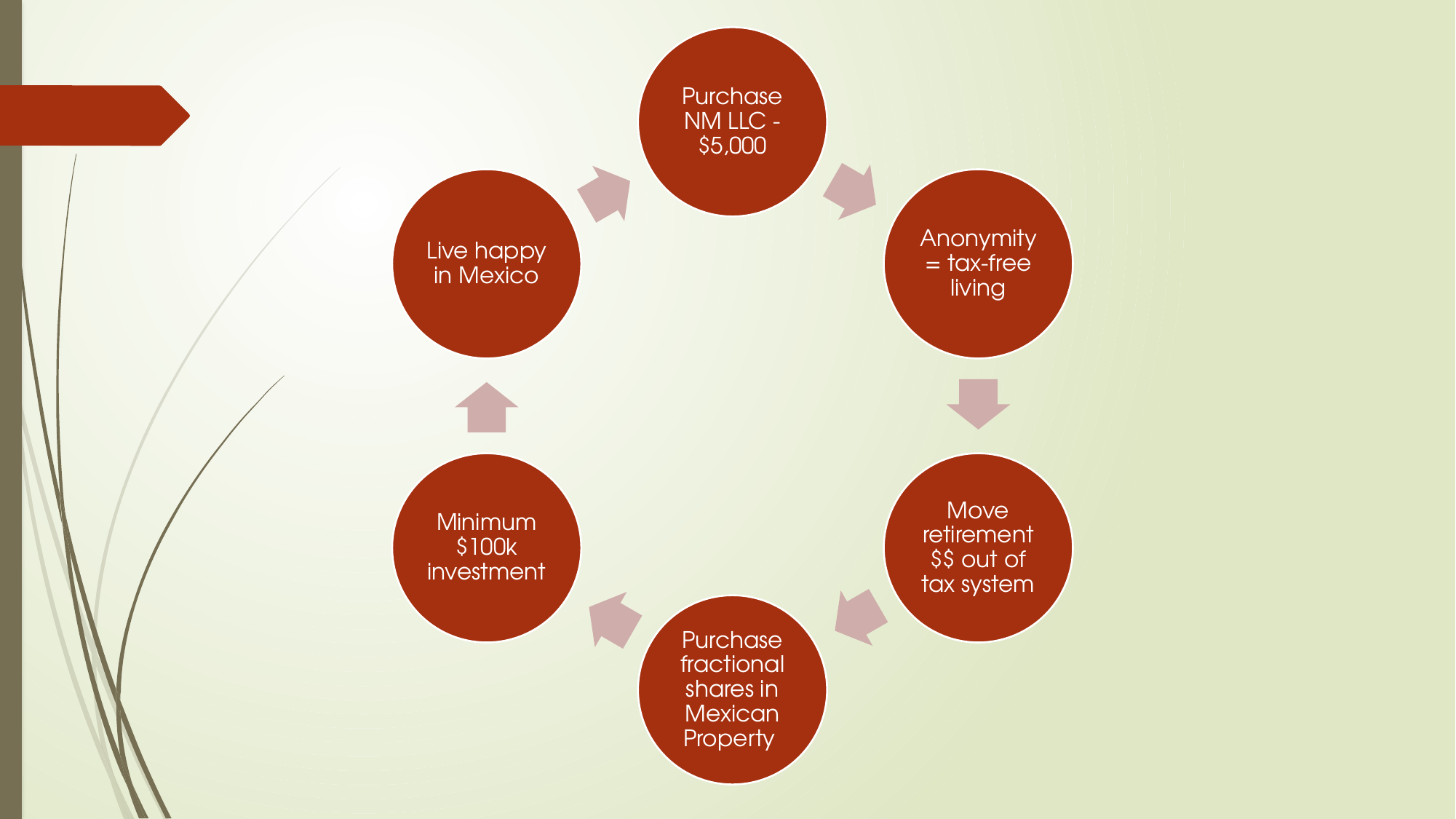

Purchase NM LLC - $5,000

Anonymity = tax-free living

Move retirement $$ out of tax system

Purchase fractional shares in Mexican Property

Minimum $100k investment

Live happy in Mexico